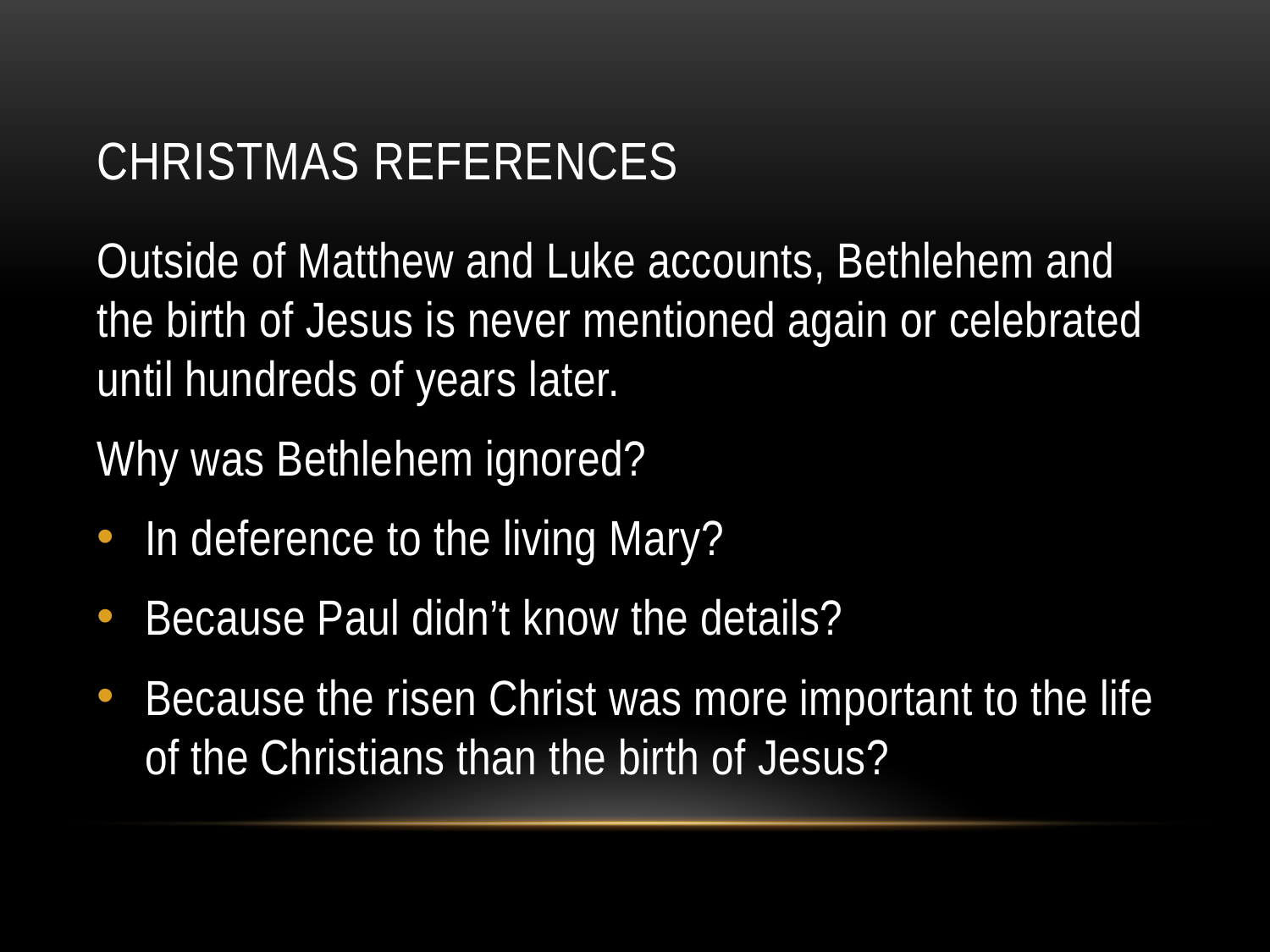

# Christmas references
Outside of Matthew and Luke accounts, Bethlehem and the birth of Jesus is never mentioned again or celebrated until hundreds of years later.
Why was Bethlehem ignored?
In deference to the living Mary?
Because Paul didn’t know the details?
Because the risen Christ was more important to the life of the Christians than the birth of Jesus?